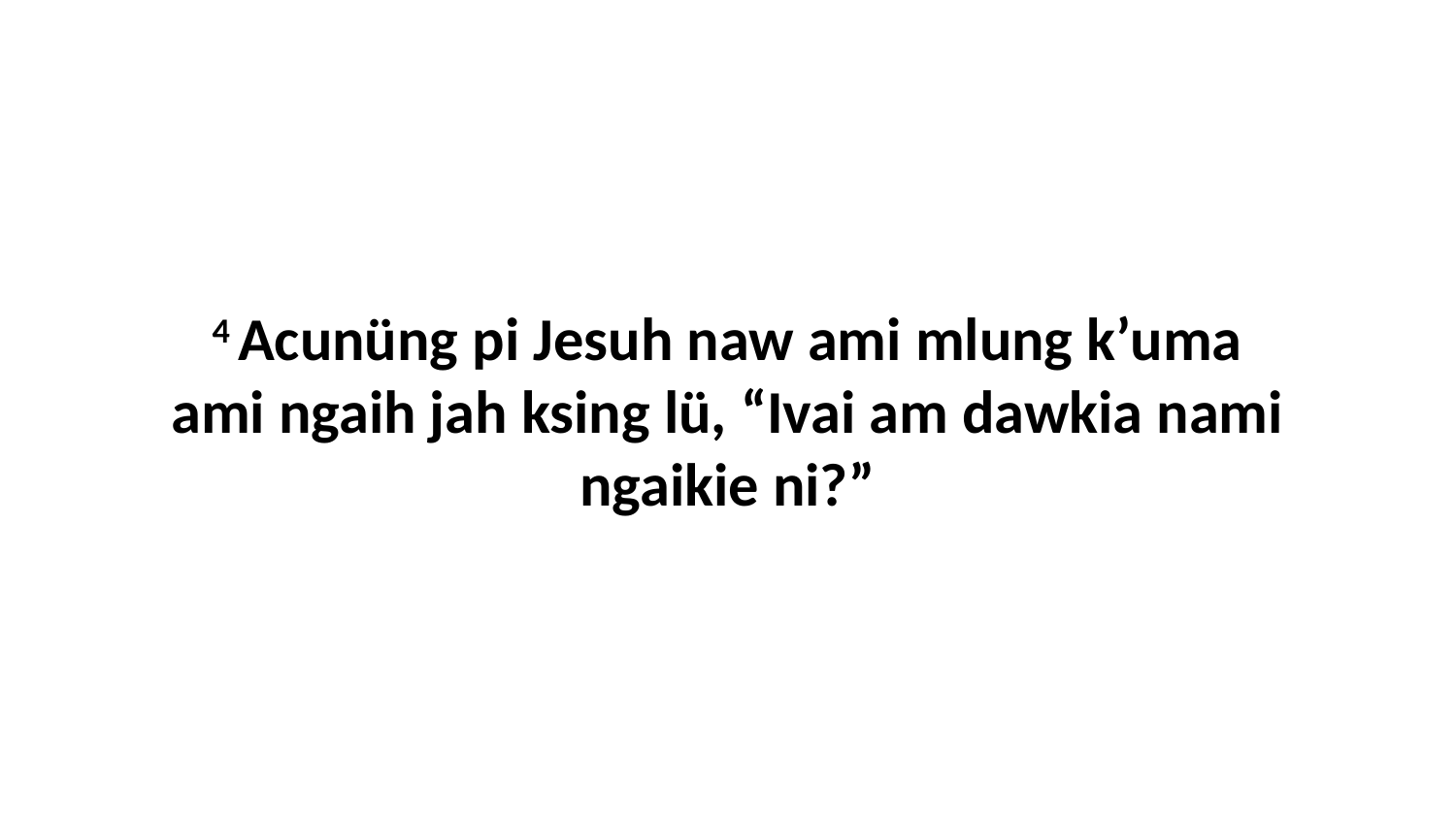

4 Acunüng pi Jesuh naw ami mlung k’uma ami ngaih jah ksing lü, “Ivai am dawkia nami ngaikie ni?”